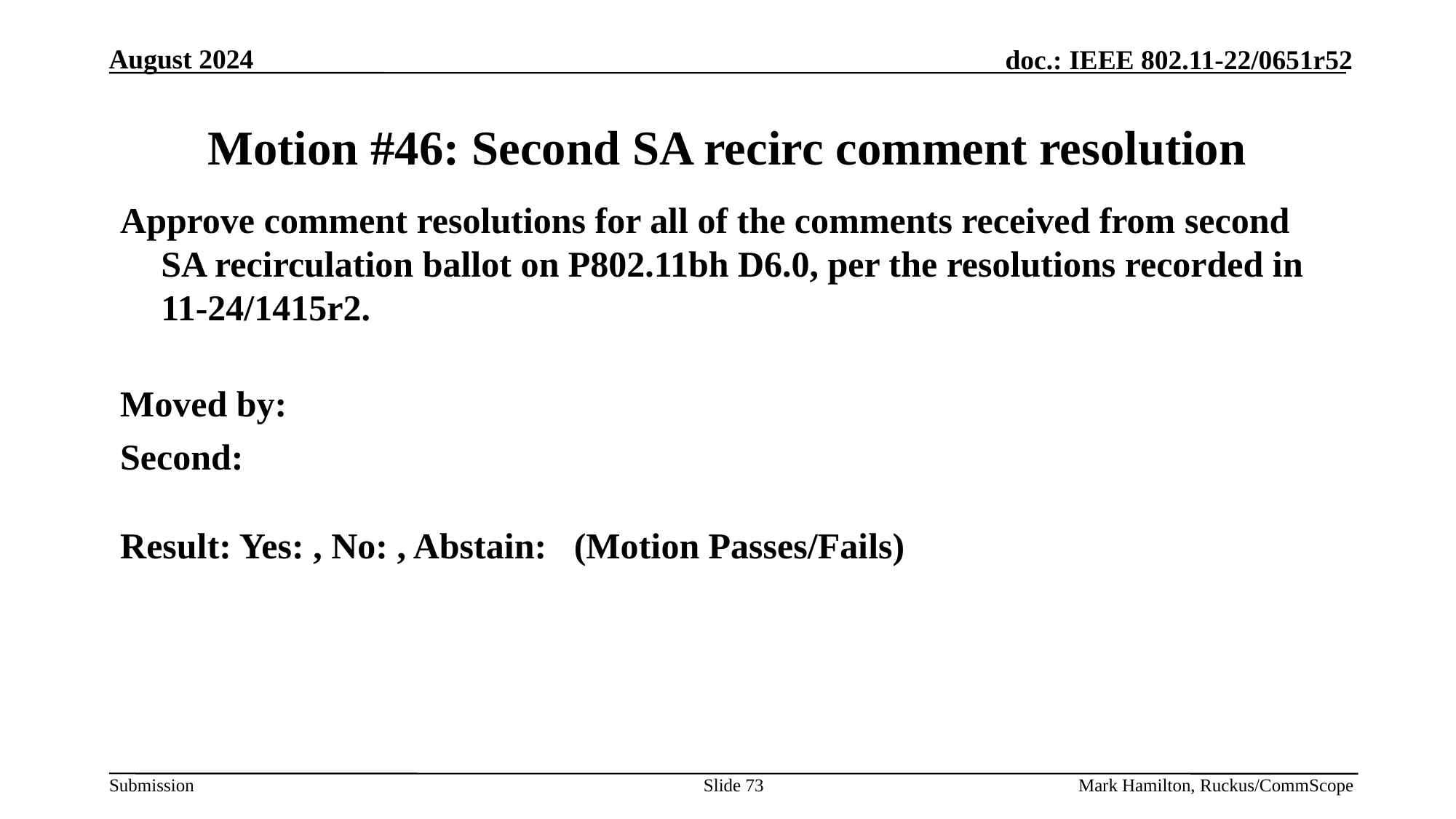

# Motion #46: Second SA recirc comment resolution
Approve comment resolutions for all of the comments received from second SA recirculation ballot on P802.11bh D6.0, per the resolutions recorded in 11-24/1415r2.

Moved by:
Second:

Result: Yes: , No: , Abstain:   (Motion Passes/Fails)
Slide 73